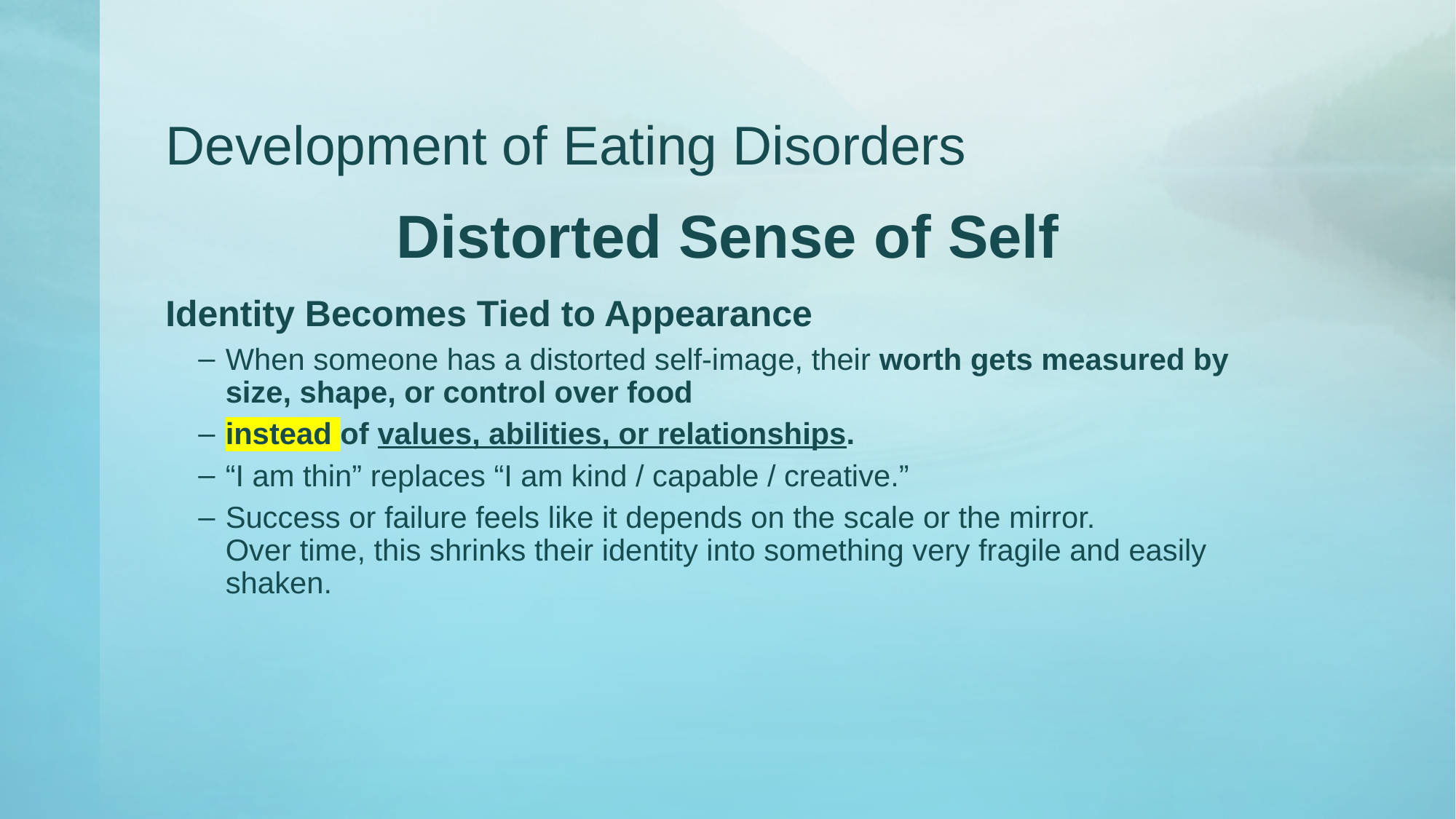

# Development of Eating Disorders
Distorted Sense of Self
Identity Becomes Tied to Appearance
When someone has a distorted self-image, their worth gets measured by size, shape, or control over food
instead of values, abilities, or relationships.
“I am thin” replaces “I am kind / capable / creative.”
Success or failure feels like it depends on the scale or the mirror.
Over time, this shrinks their identity into something very fragile and easily shaken.